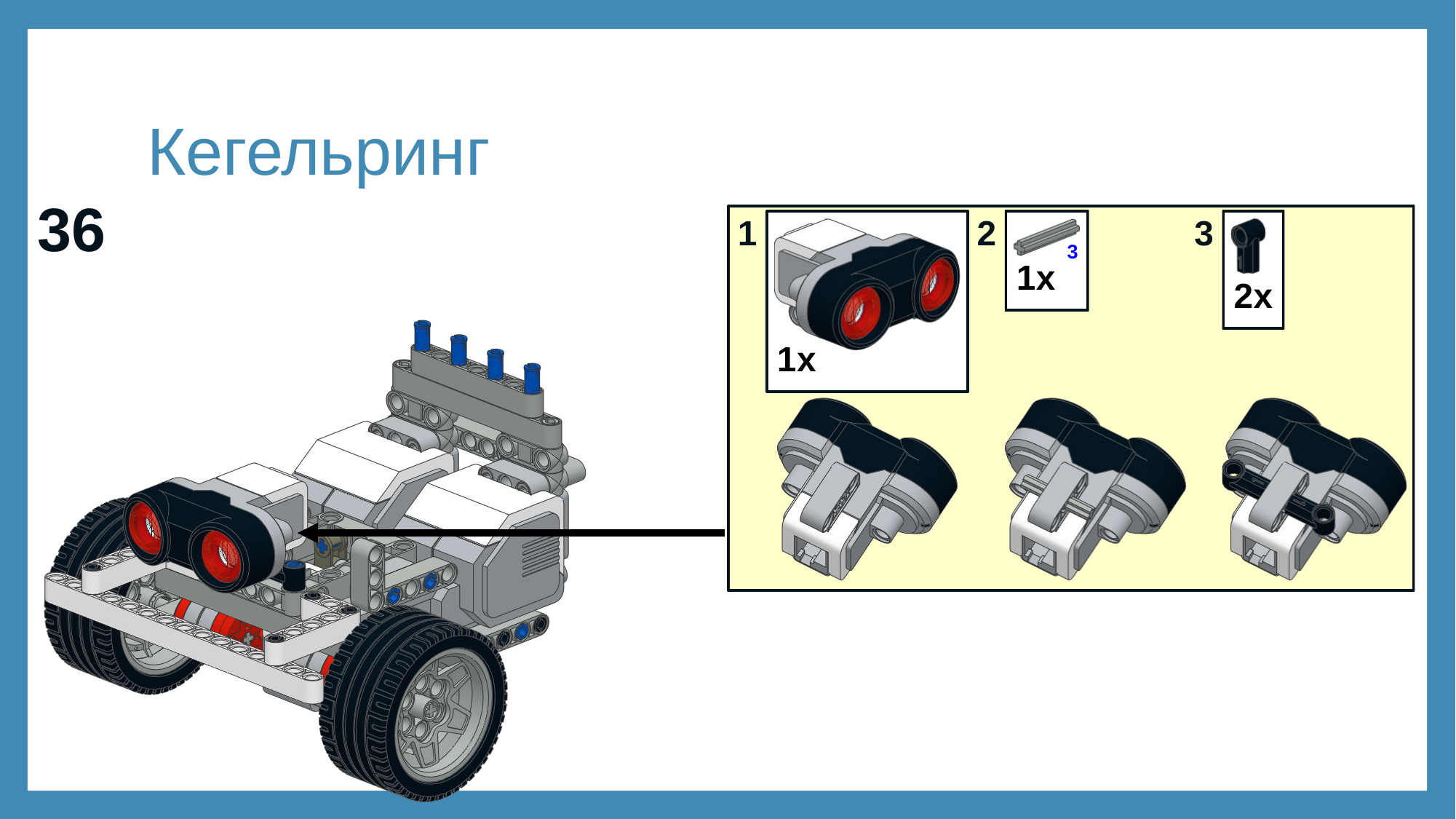

# Кегельринг
36

1
2
3

3
1x
2x

1x